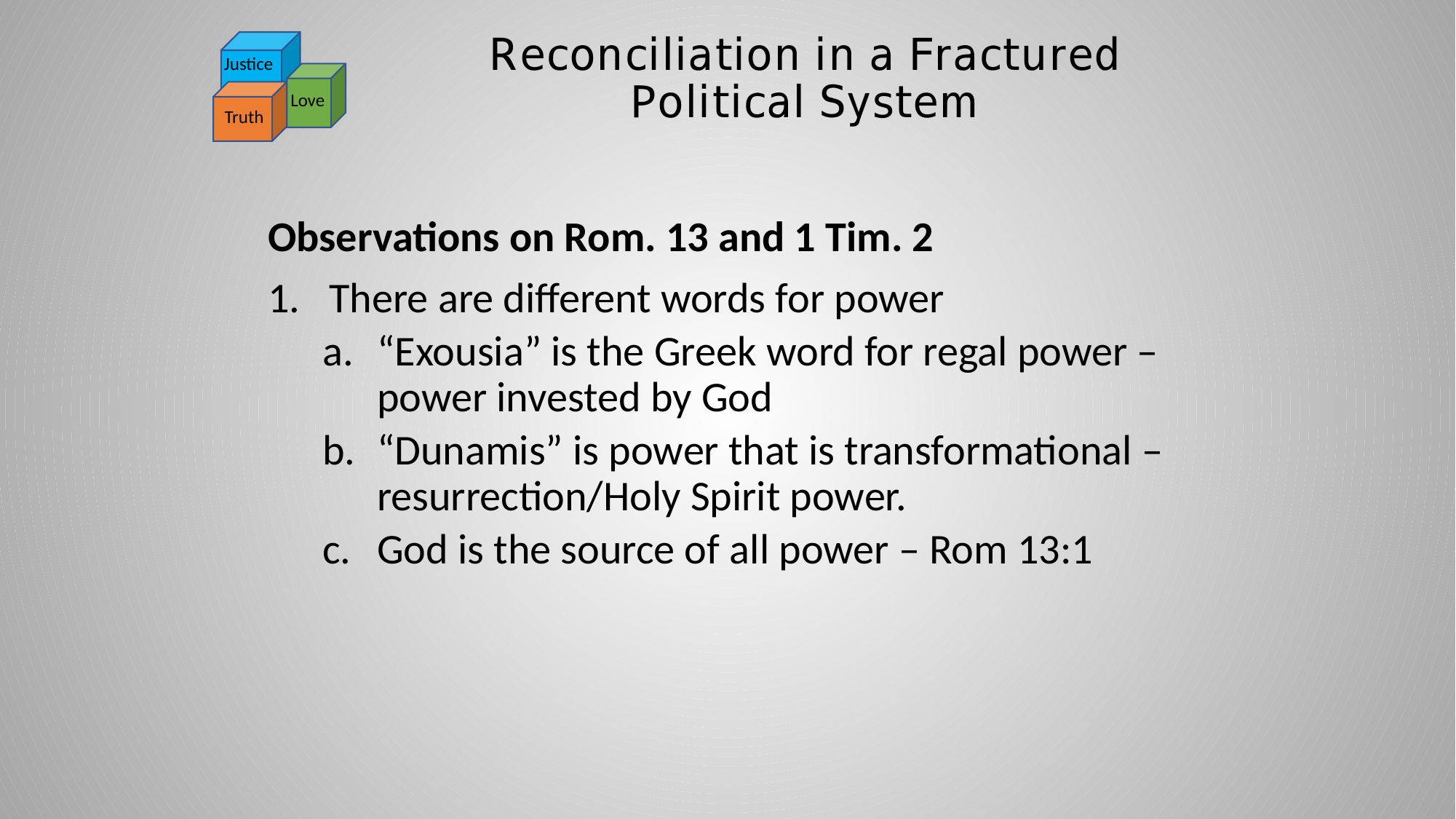

# Reconciliation in a Fractured Political System

Justice

Love
Truth
Observations on Rom. 13 and 1 Tim. 2
There are different words for power
“Exousia” is the Greek word for regal power – power invested by God
“Dunamis” is power that is transformational – resurrection/Holy Spirit power.
God is the source of all power – Rom 13:1